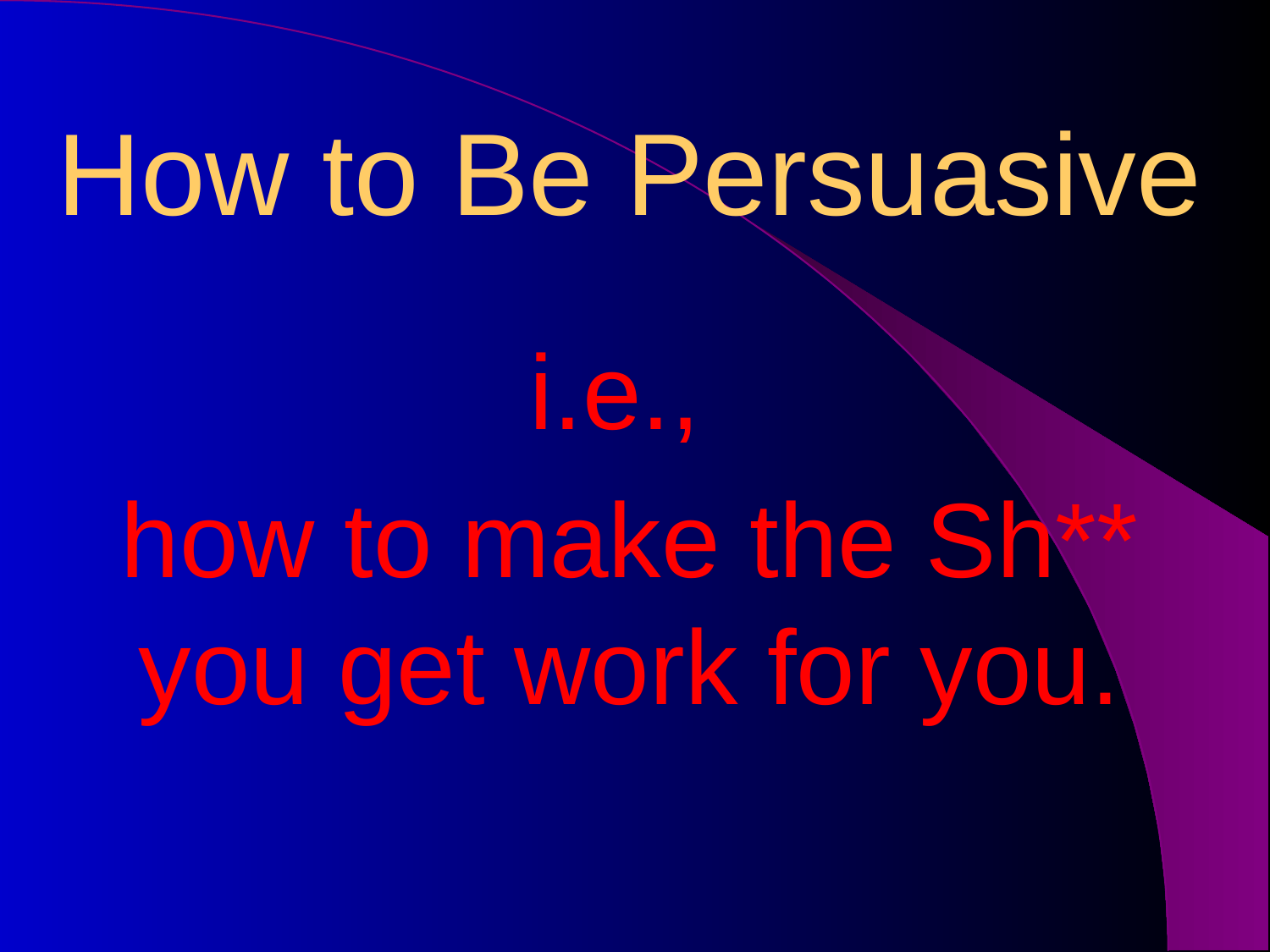

# How to Be Persuasive
i.e.,
how to make the Sh** you get work for you.